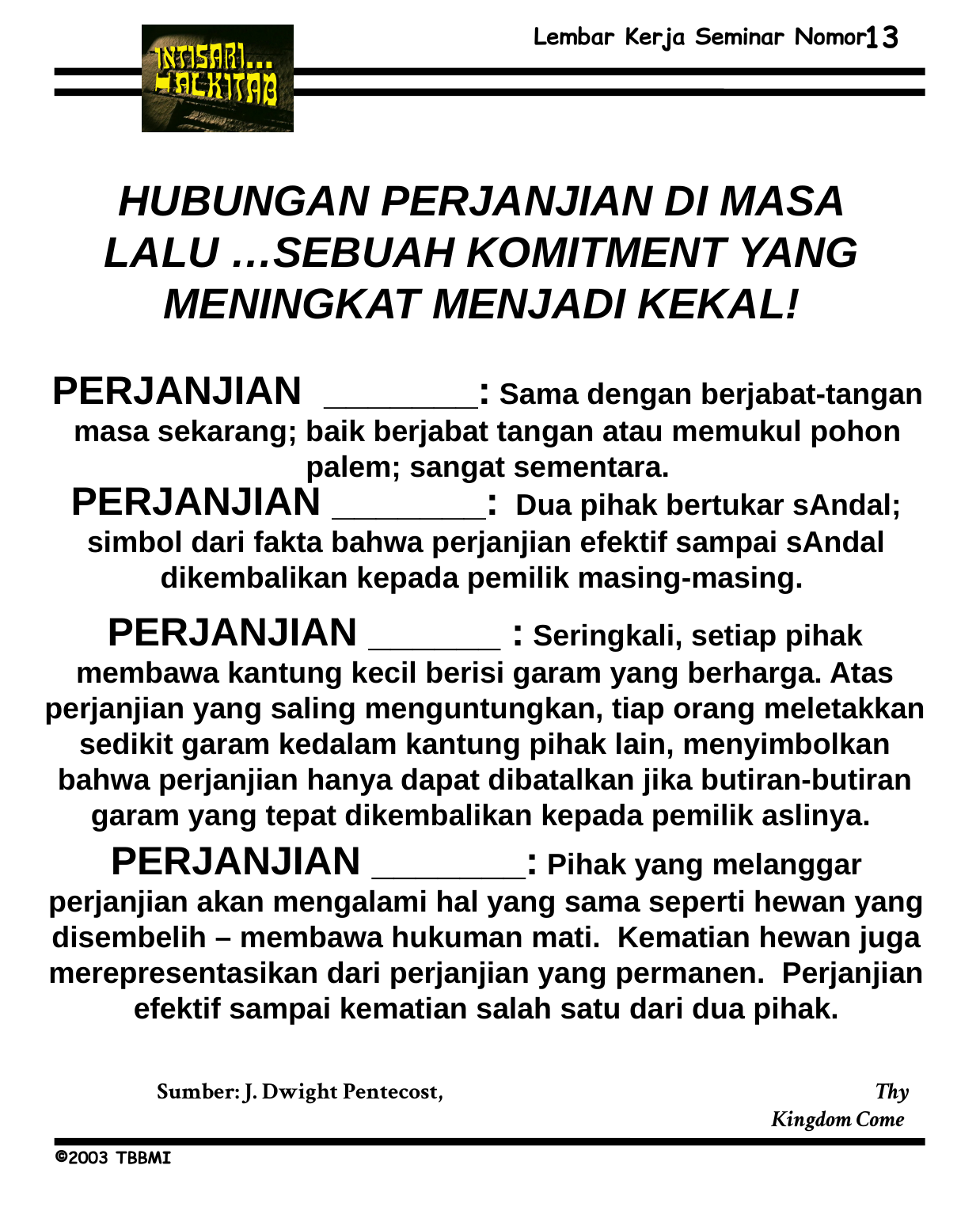

13
HUBUNGAN PERJANJIAN DI MASA LALU …SEBUAH KOMITMENT YANG MENINGKAT MENJADI KEKAL!

PERJANJIAN  _______: Sama dengan berjabat-tangan masa sekarang; baik berjabat tangan atau memukul pohon palem; sangat sementara.
PERJANJIAN _______:  Dua pihak bertukar sAndal; simbol dari fakta bahwa perjanjian efektif sampai sAndal dikembalikan kepada pemilik masing-masing.
PERJANJIAN ______ : Seringkali, setiap pihak membawa kantung kecil berisi garam yang berharga. Atas perjanjian yang saling menguntungkan, tiap orang meletakkan sedikit garam kedalam kantung pihak lain, menyimbolkan bahwa perjanjian hanya dapat dibatalkan jika butiran-butiran garam yang tepat dikembalikan kepada pemilik aslinya.
PERJANJIAN _______: Pihak yang melanggar perjanjian akan mengalami hal yang sama seperti hewan yang disembelih – membawa hukuman mati.  Kematian hewan juga merepresentasikan dari perjanjian yang permanen.  Perjanjian efektif sampai kematian salah satu dari dua pihak.
Sumber: J. Dwight Pentecost,                                                                                           Thy Kingdom Come